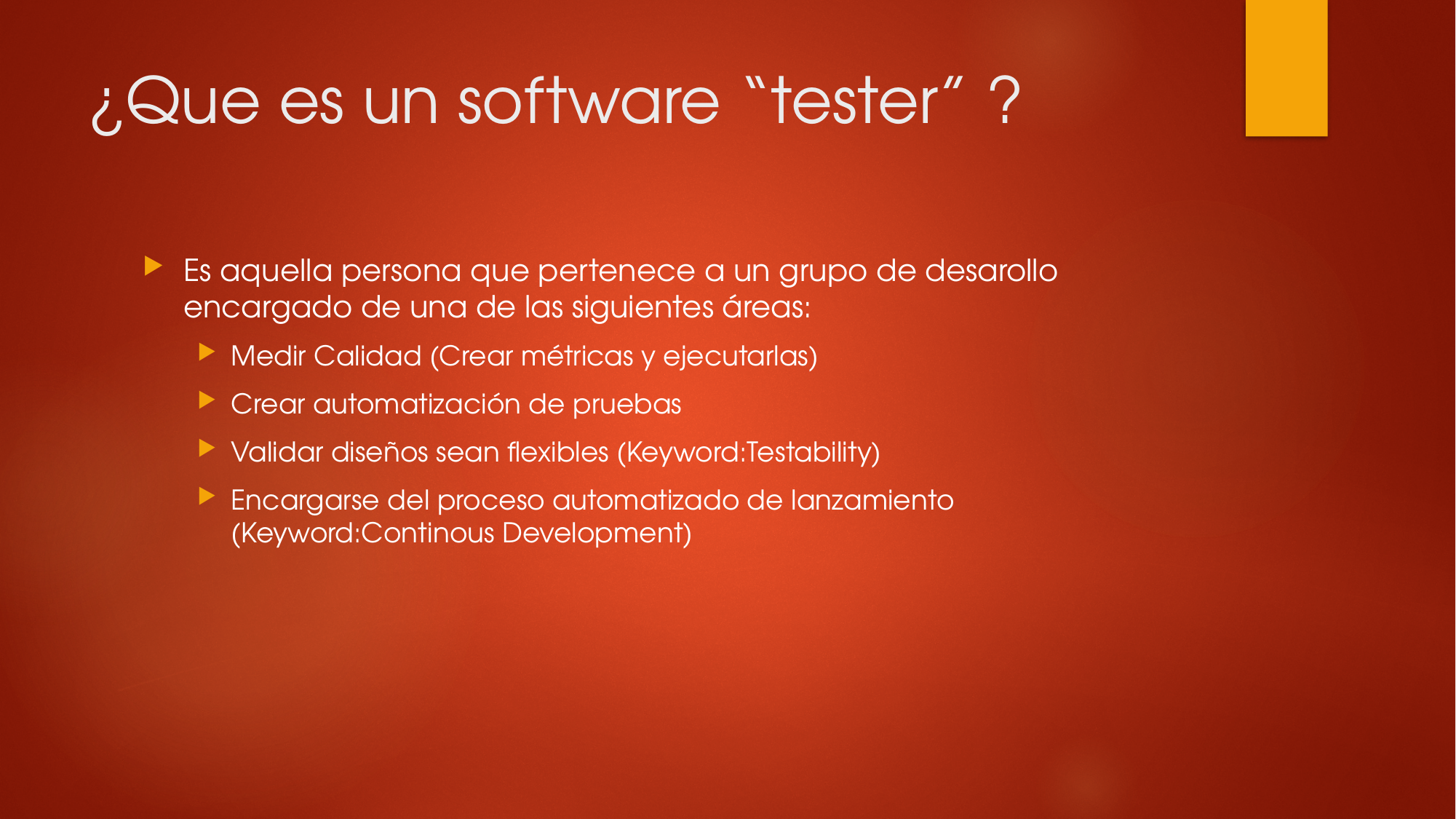

# ¿Que es un software “tester” ?
Es aquella persona que pertenece a un grupo de desarollo encargado de una de las siguientes áreas:
Medir Calidad (Crear métricas y ejecutarlas)
Crear automatización de pruebas
Validar diseños sean flexibles (Keyword:Testability)
Encargarse del proceso automatizado de lanzamiento (Keyword:Continous Development)